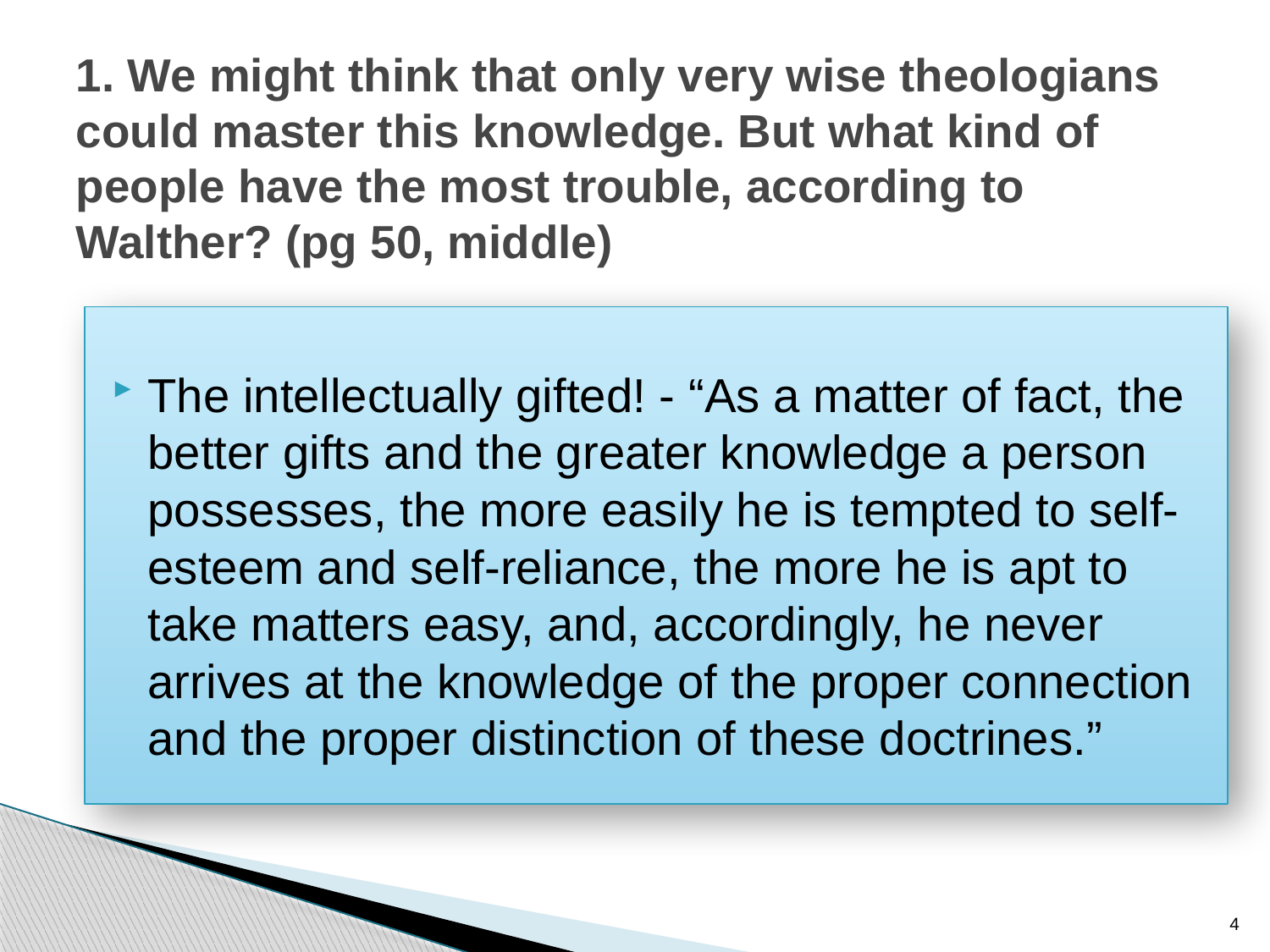

# 1. We might think that only very wise theologians could master this knowledge. But what kind of people have the most trouble, according to Walther? (pg 50, middle)
The intellectually gifted! - “As a matter of fact, the better gifts and the greater knowledge a person possesses, the more easily he is tempted to self-esteem and self-reliance, the more he is apt to take matters easy, and, accordingly, he never arrives at the knowledge of the proper connection and the proper distinction of these doctrines.”
4